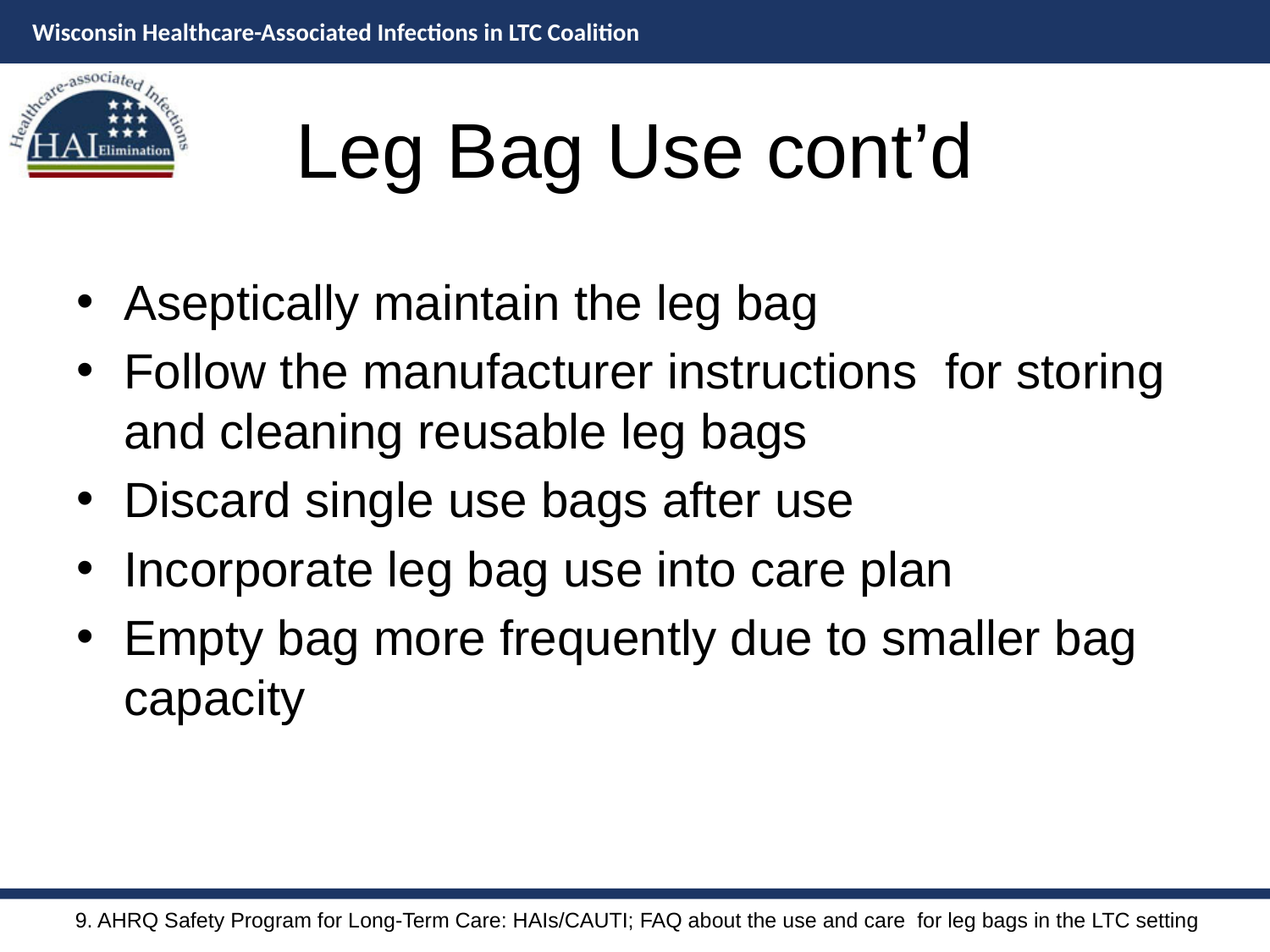

# Leg Bag Use cont’d
Aseptically maintain the leg bag
Follow the manufacturer instructions  for storing and cleaning reusable leg bags
Discard single use bags after use
Incorporate leg bag use into care plan
Empty bag more frequently due to smaller bag capacity

9. AHRQ Safety Program for Long-Term Care: HAIs/CAUTI; FAQ about the use and care  for leg bags in the LTC setting